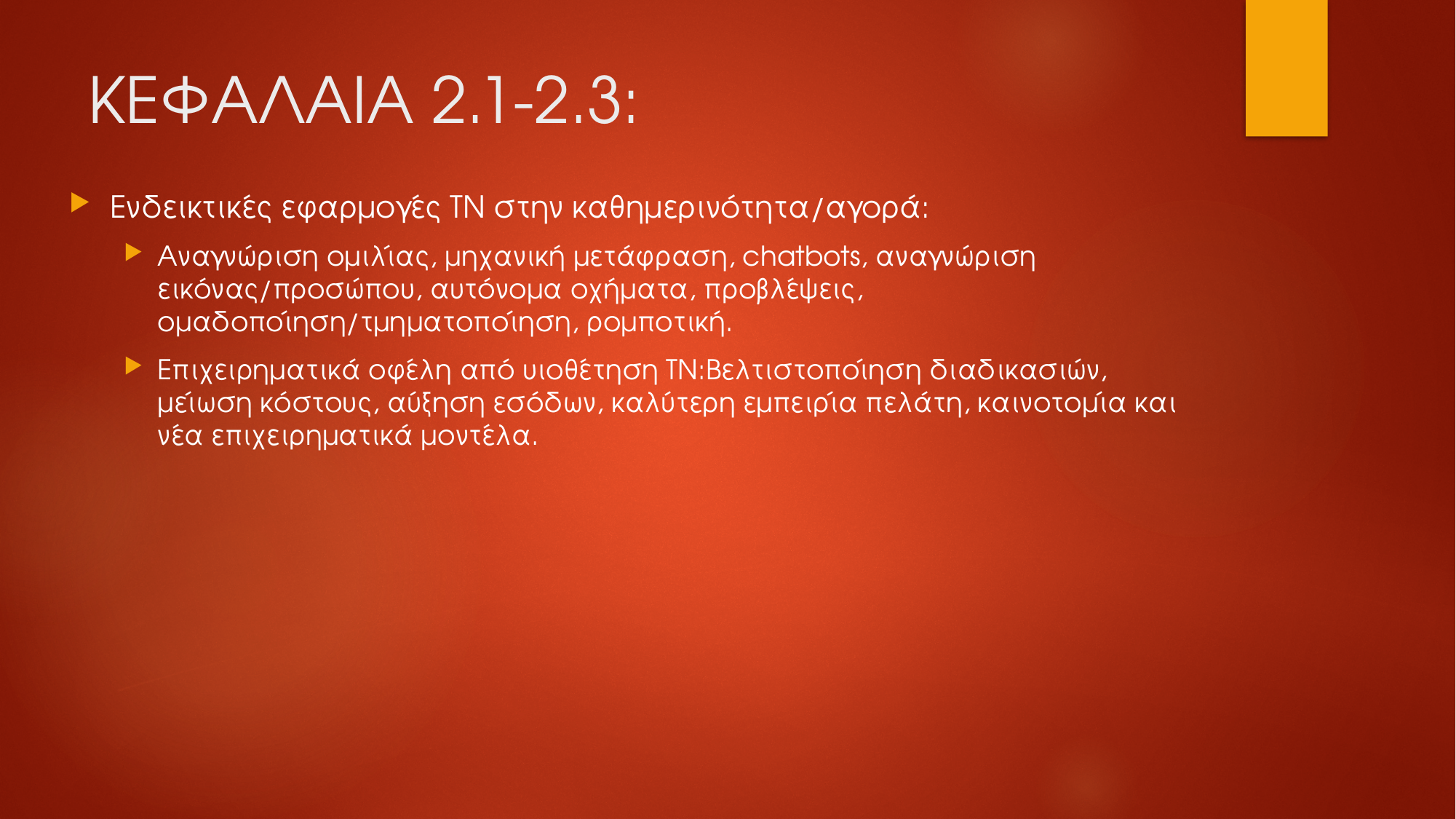

# ΚΕΦΑΛΑΙΑ 2.1-2.3:
Ενδεικτικές εφαρμογές ΤΝ στην καθημερινότητα/αγορά:
Αναγνώριση ομιλίας, μηχανική μετάφραση, chatbots, αναγνώριση εικόνας/προσώπου, αυτόνομα οχήματα, προβλέψεις, ομαδοποίηση/τμηματοποίηση, ρομποτική.
Επιχειρηματικά οφέλη από υιοθέτηση ΤΝ:Βελτιστοποίηση διαδικασιών, μείωση κόστους, αύξηση εσόδων, καλύτερη εμπειρία πελάτη, καινοτομία και νέα επιχειρηματικά μοντέλα.